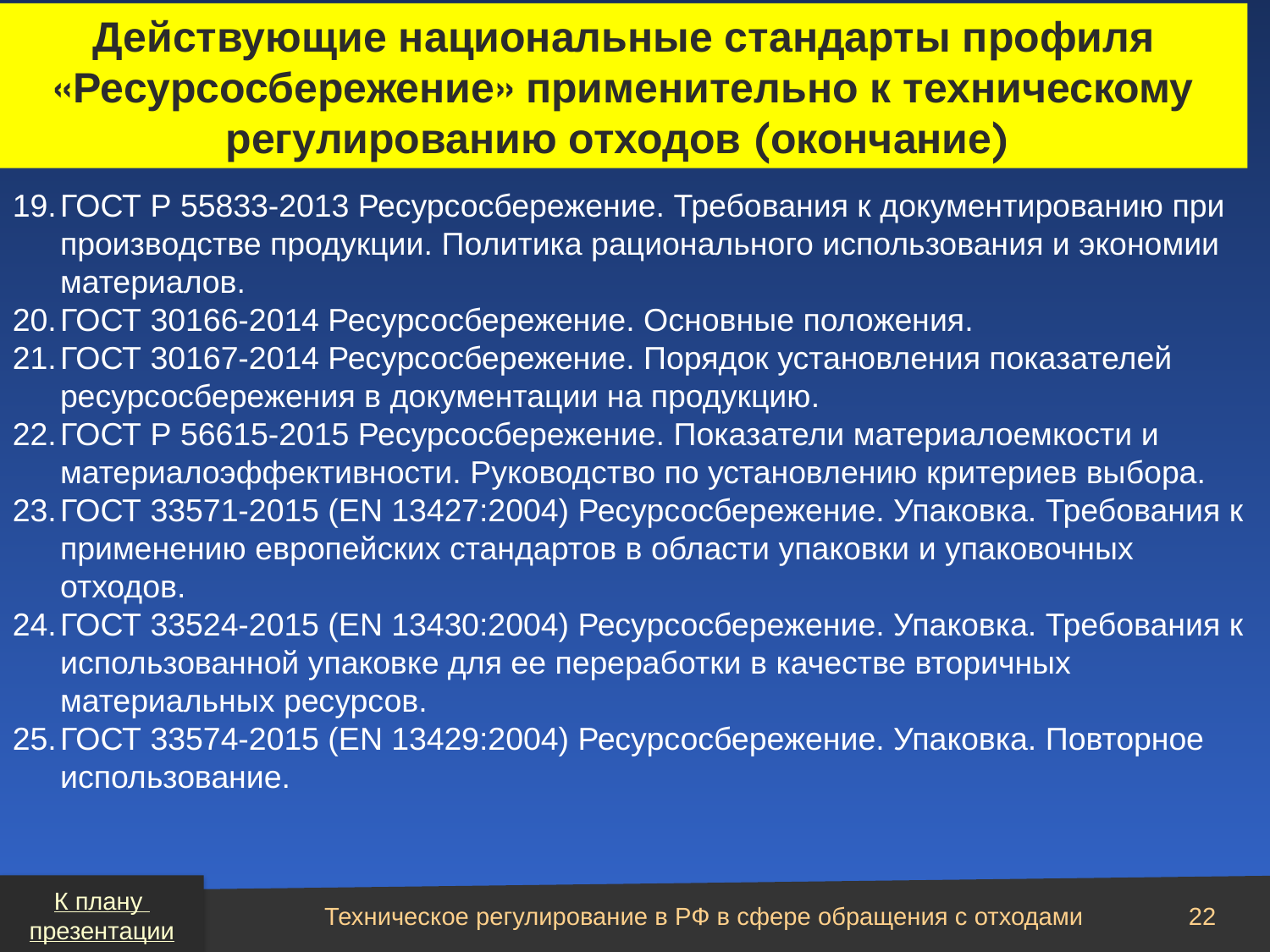

Действующие национальные стандарты профиля «Ресурсосбережение» применительно к техническому регулированию отходов (окончание)
ГОСТ Р 55833-2013 Ресурсосбережение. Требования к документированию при производстве продукции. Политика рационального использования и экономии материалов.
ГОСТ 30166-2014 Ресурсосбережение. Основные положения.
ГОСТ 30167-2014 Ресурсосбережение. Порядок установления показателей ресурсосбережения в документации на продукцию.
ГОСТ Р 56615-2015 Ресурсосбережение. Показатели материалоемкости и материалоэффективности. Руководство по установлению критериев выбора.
ГОСТ 33571-2015 (ЕN 13427:2004) Ресурсосбережение. Упаковка. Требования к применению европейских стандартов в области упаковки и упаковочных отходов.
ГОСТ 33524-2015 (ЕN 13430:2004) Ресурсосбережение. Упаковка. Требования к использованной упаковке для ее переработки в качестве вторичных материальных ресурсов.
ГОСТ 33574-2015 (ЕN 13429:2004) Ресурсосбережение. Упаковка. Повторное использование.
К плану
презентации
Техническое регулирование в РФ в сфере обращения с отходами
22